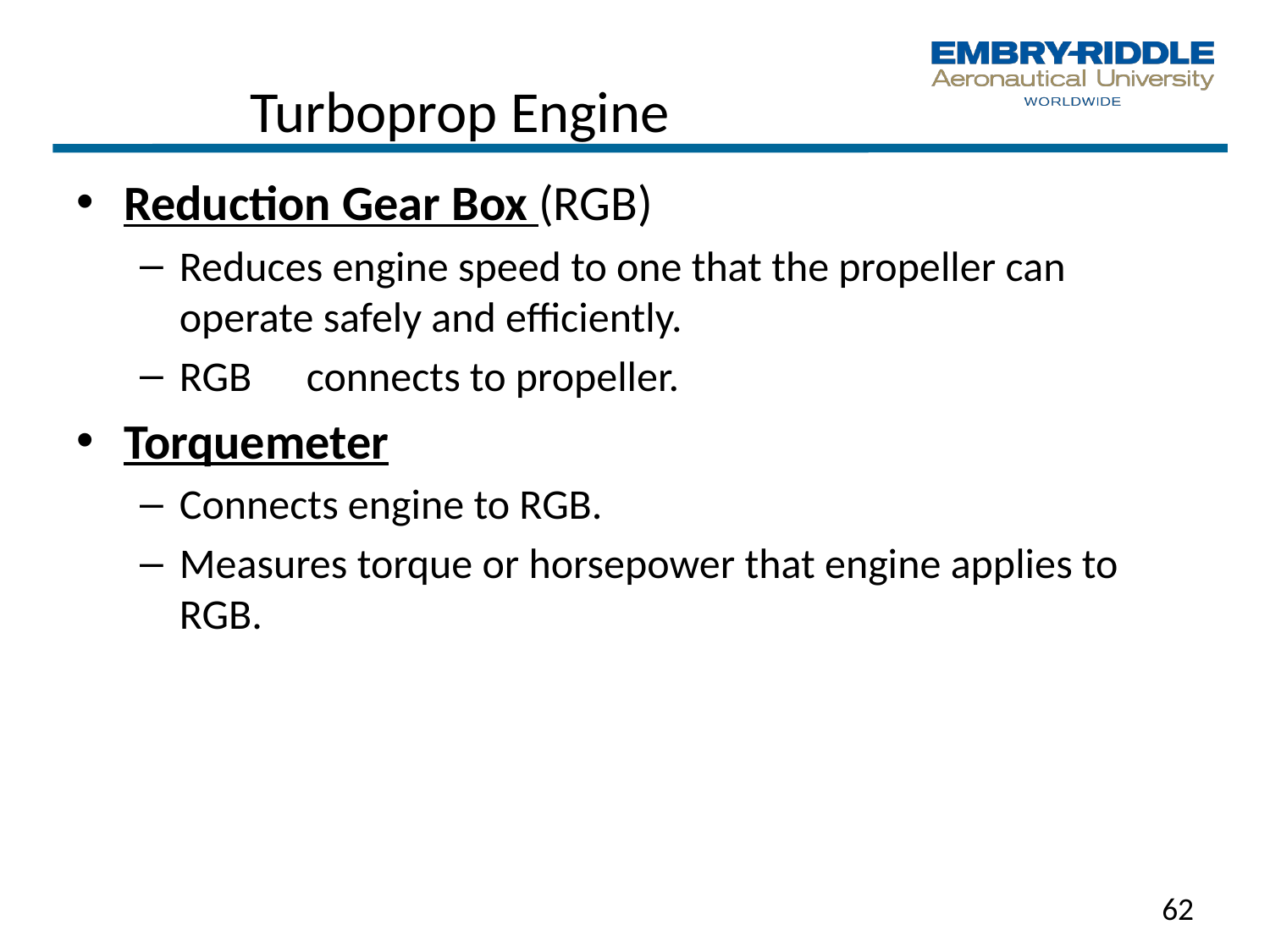

# Turboprop Engine
Reduction Gear Box (RGB)
Reduces engine speed to one that the propeller can operate safely and efficiently.
RGB	connects to propeller.
Torquemeter
Connects engine to RGB.
Measures torque or horsepower that engine applies to RGB.

62